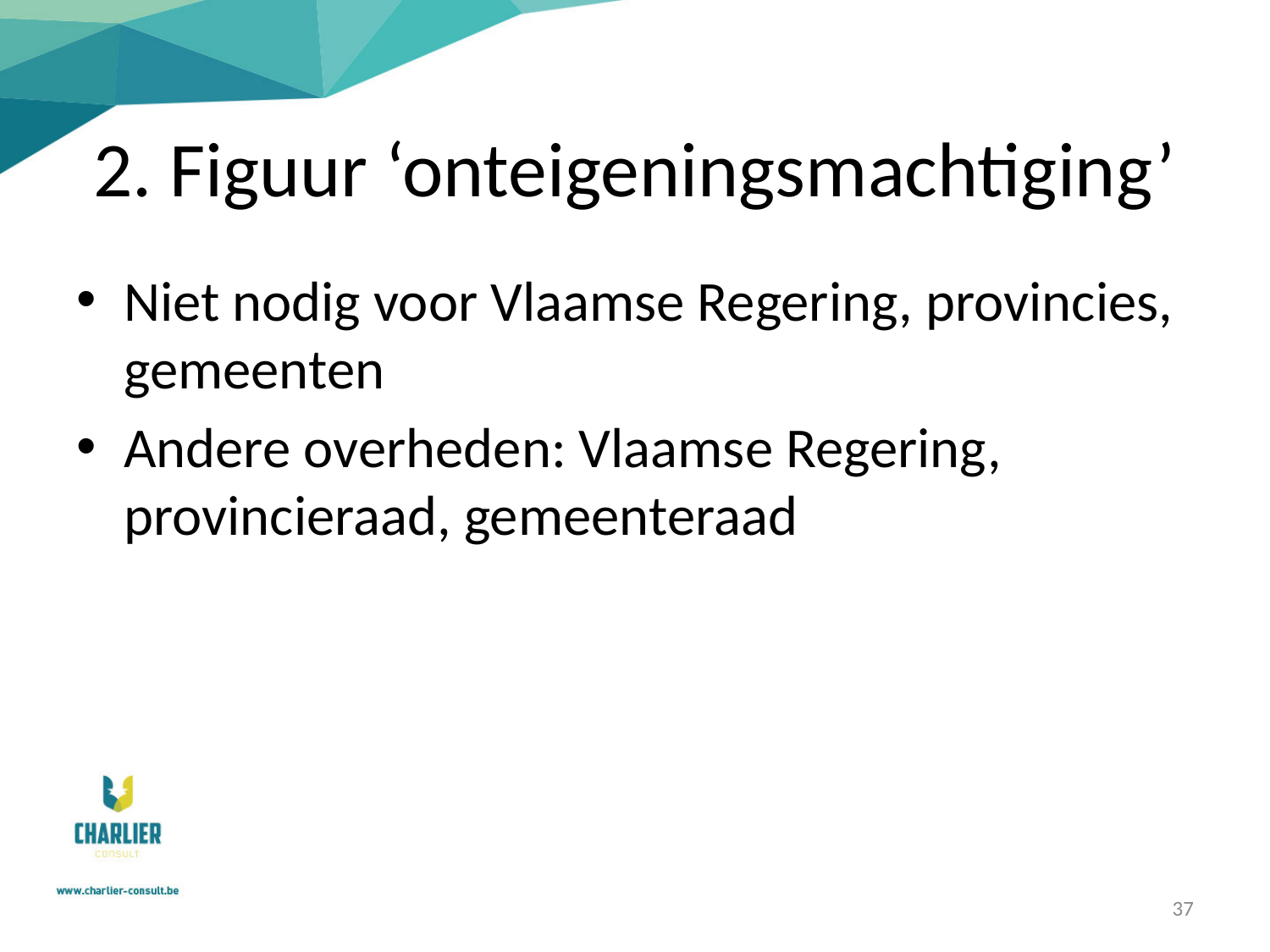

# 2. Figuur ‘onteigeningsmachtiging’
Niet nodig voor Vlaamse Regering, provincies, gemeenten
Andere overheden: Vlaamse Regering, provincieraad, gemeenteraad

37